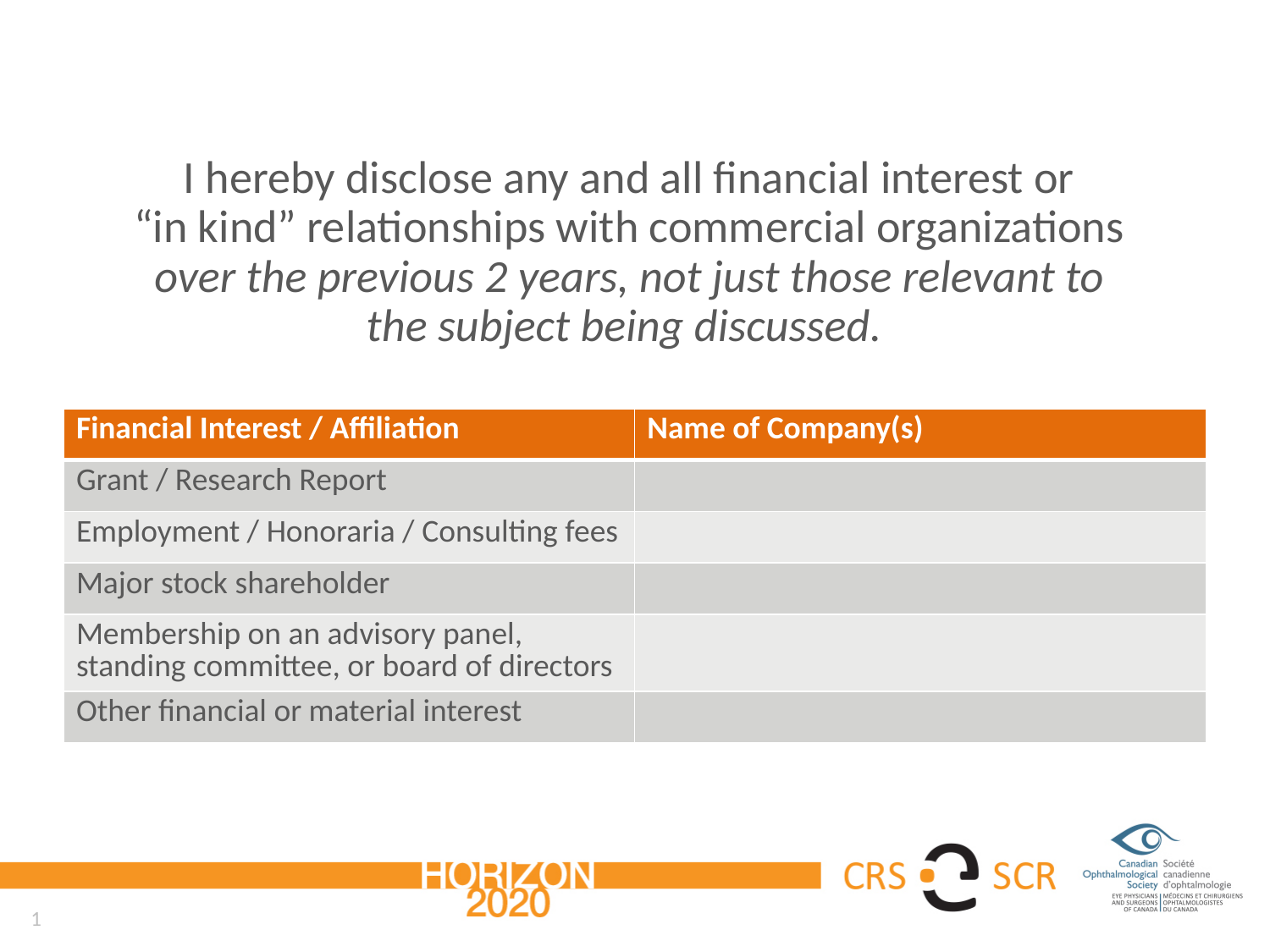

# I hereby disclose any and all financial interest or “in kind” relationships with commercial organizations over the previous 2 years, not just those relevant to the subject being discussed.
| Financial Interest / Affiliation | Name of Company(s) |
| --- | --- |
| Grant / Research Report |  |
| Employment / Honoraria / Consulting fees |  |
| Major stock shareholder |  |
| Membership on an advisory panel, standing committee, or board of directors |  |
| Other financial or material interest |  |
1